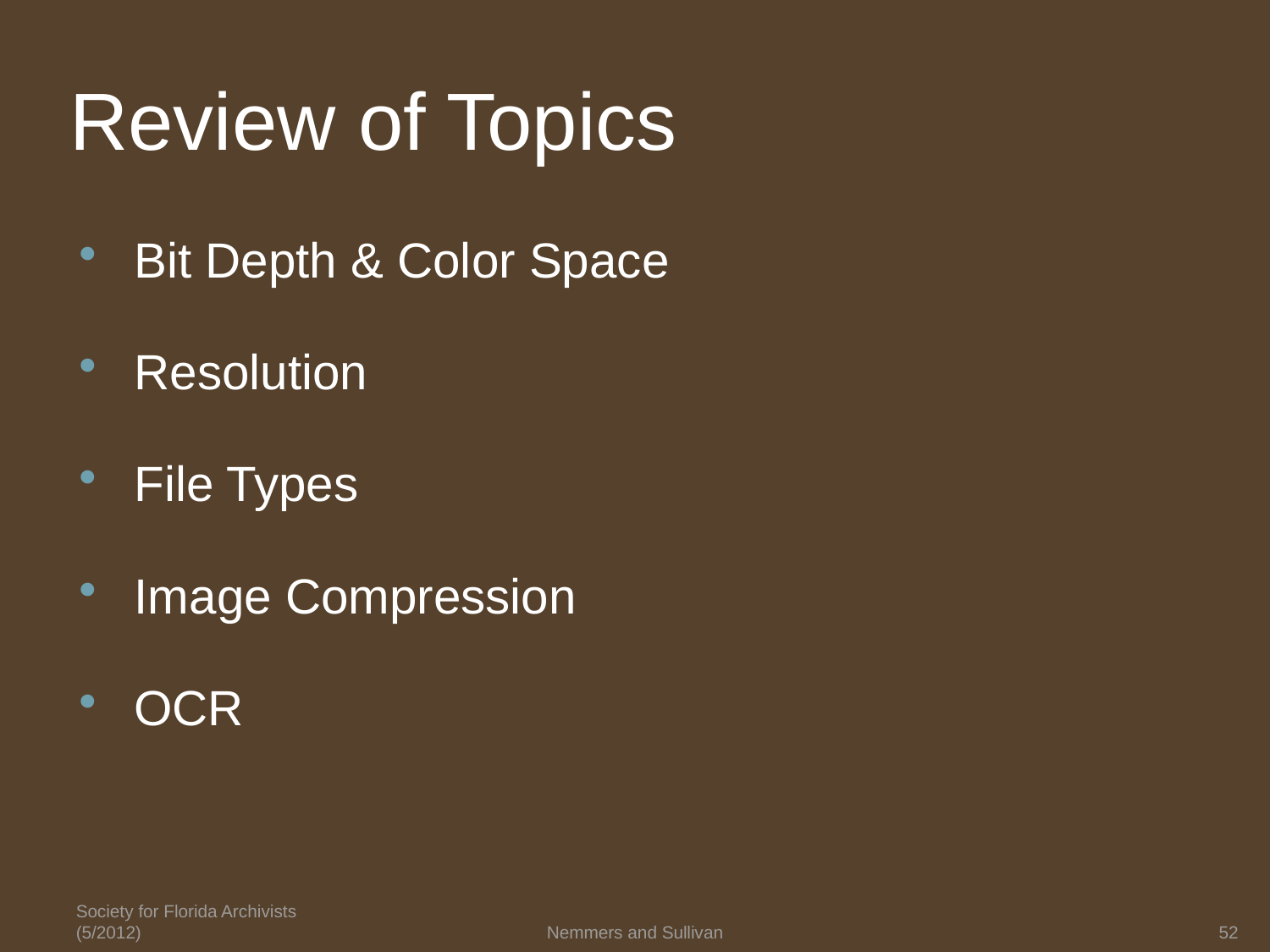

# Review of Topics
Bit Depth & Color Space
Resolution
File Types
Image Compression
OCR
Society for Florida Archivists (5/2012)
Nemmers and Sullivan
52